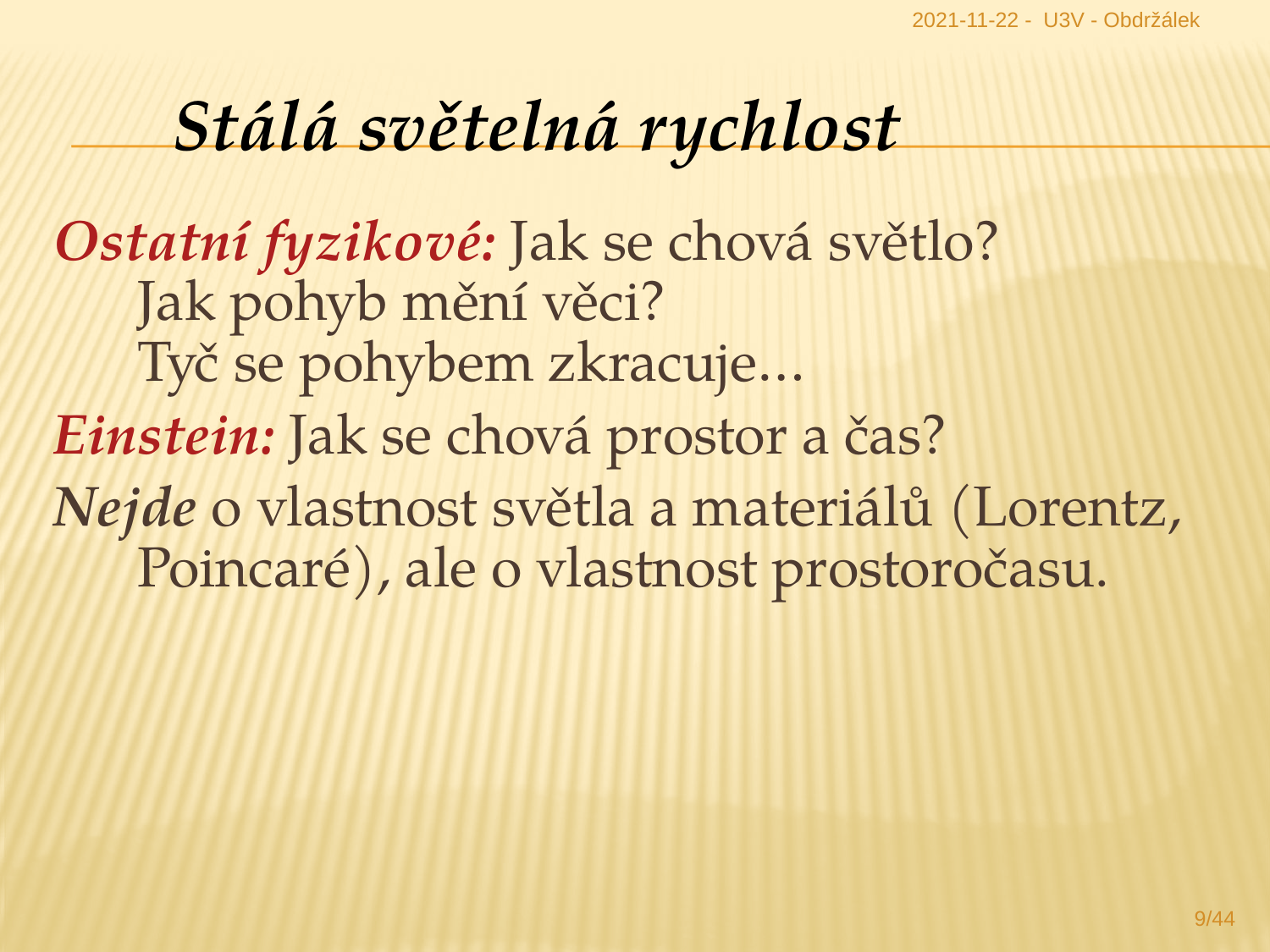

2021-11-22 -  U3V - Obdržálek
# Stálá světelná rychlost
Ostatní fyzikové: Jak se chová světlo?
Jak pohyb mění věci?
Tyč se pohybem zkracuje…
Einstein: Jak se chová prostor a čas?
Nejde o vlastnost světla a materiálů (Lorentz, Poincaré), ale o vlastnost prostoročasu.

9/44